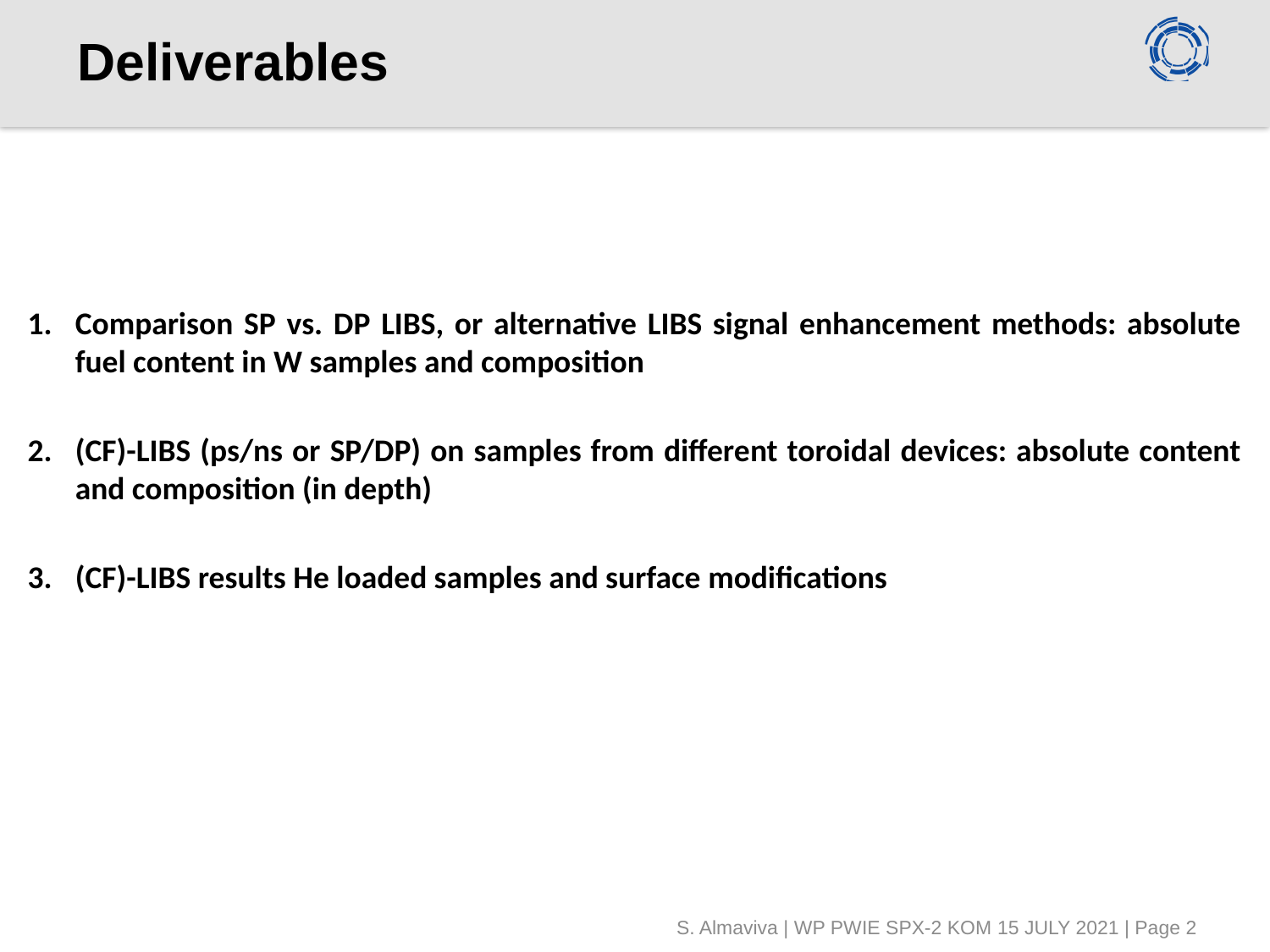

# Deliverables
Comparison SP vs. DP LIBS, or alternative LIBS signal enhancement methods: absolute fuel content in W samples and composition

(CF)-LIBS (ps/ns or SP/DP) on samples from different toroidal devices: absolute content and composition (in depth)

(CF)-LIBS results He loaded samples and surface modifications

S. Almaviva | WP PWIE SPX-2 KOM 15 JULY 2021 | Page 2